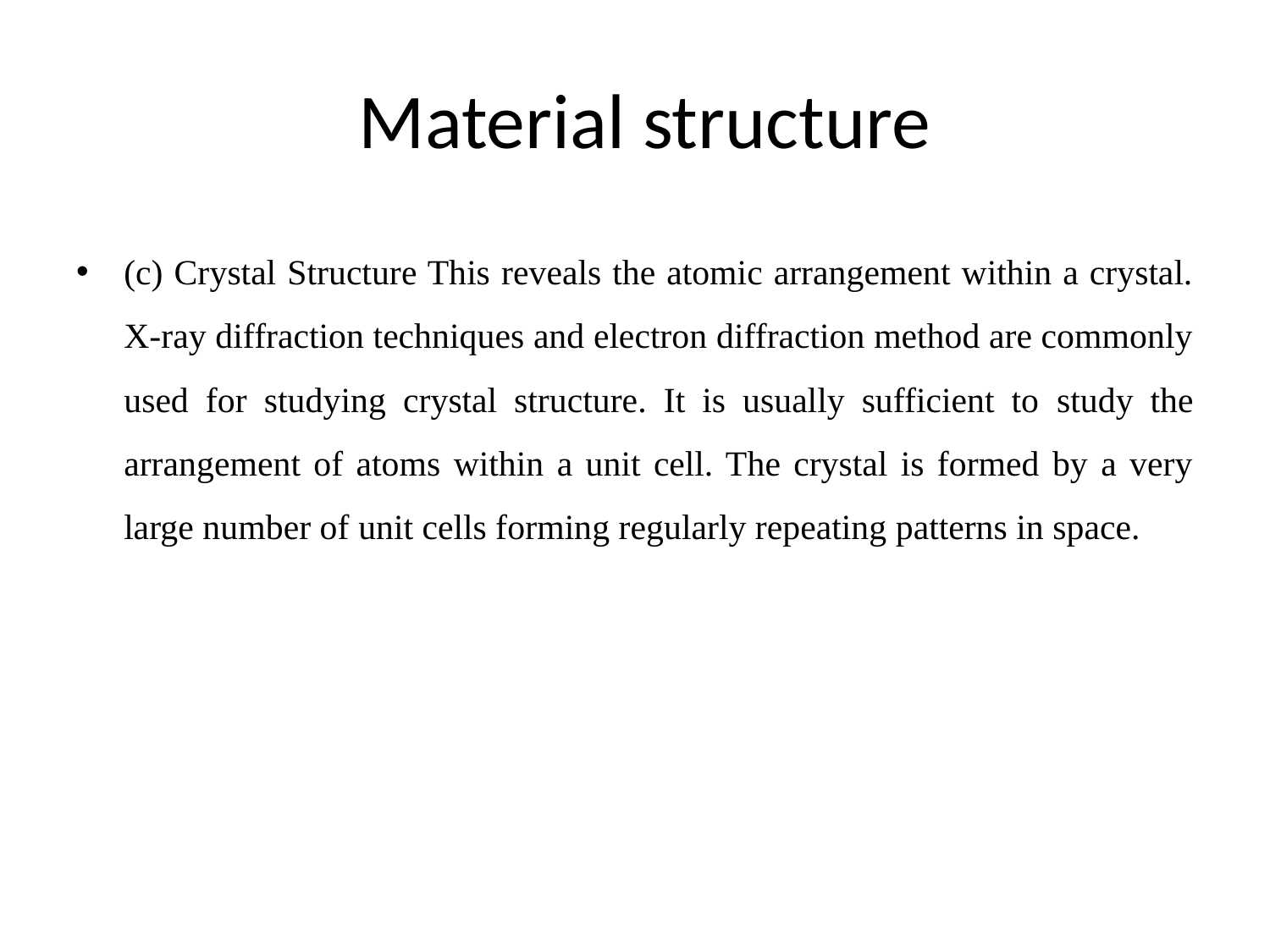

# Material structure
(c) Crystal Structure This reveals the atomic arrangement within a crystal. X-ray diffraction techniques and electron diffraction method are commonly used for studying crystal structure. It is usually sufficient to study the arrangement of atoms within a unit cell. The crystal is formed by a very large number of unit cells forming regularly repeating patterns in space.